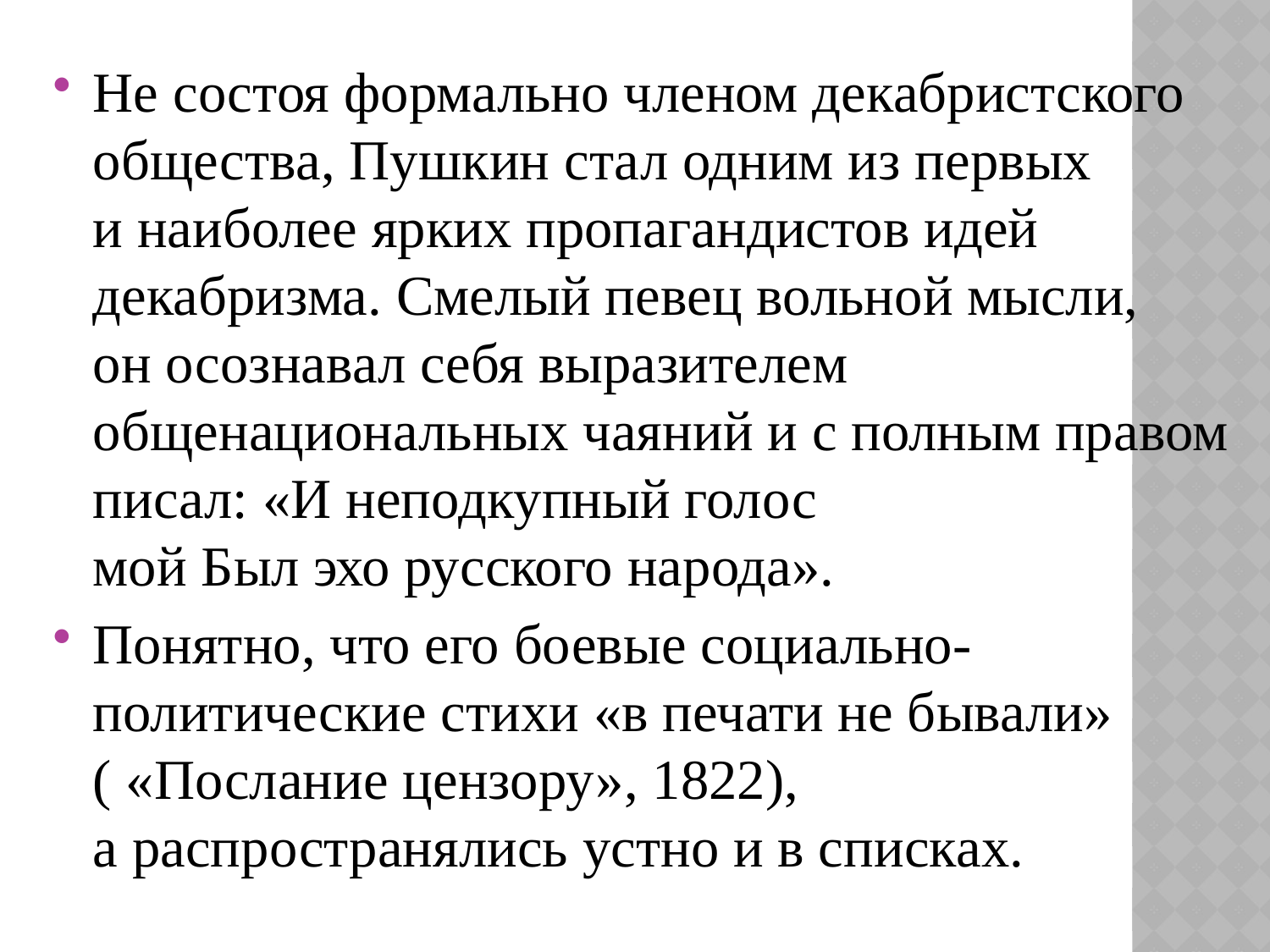

Не состоя формально членом декабристского общества, Пушкин стал одним из первых и наиболее ярких пропагандистов идей декабризма. Смелый певец вольной мысли, он осознавал себя выразителем общенациональных чаяний и с полным правом писал: «И неподкупный голос мой Был эхо русского народа».
Понятно, что его боевые социально-политические стихи «в печати не бывали» ( «Послание цензору», 1822), а распространялись устно и в списках.